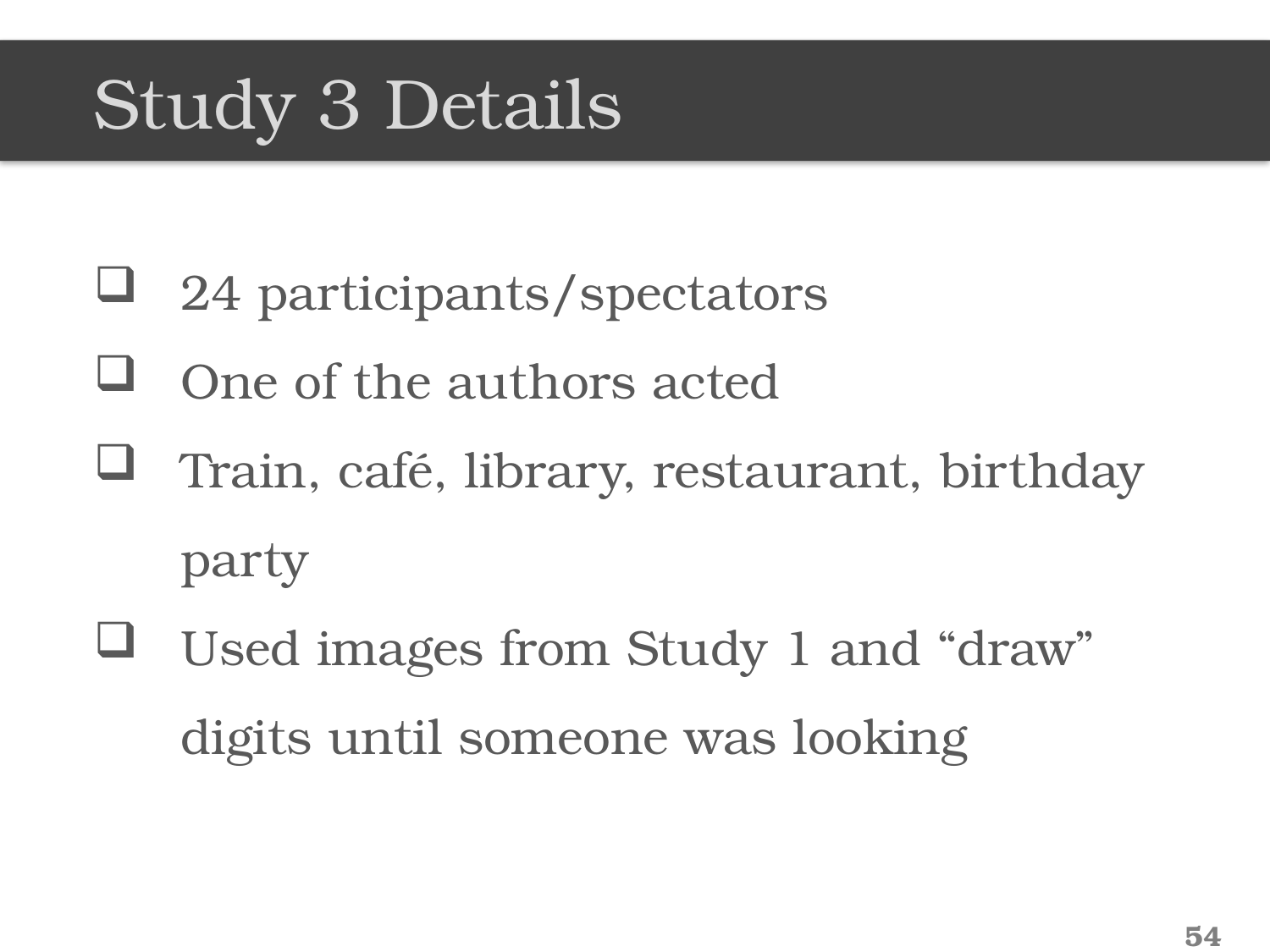

Study 3 Details
24 participants/spectators
One of the authors acted
Train, café, library, restaurant, birthday party
Used images from Study 1 and “draw” digits until someone was looking

54